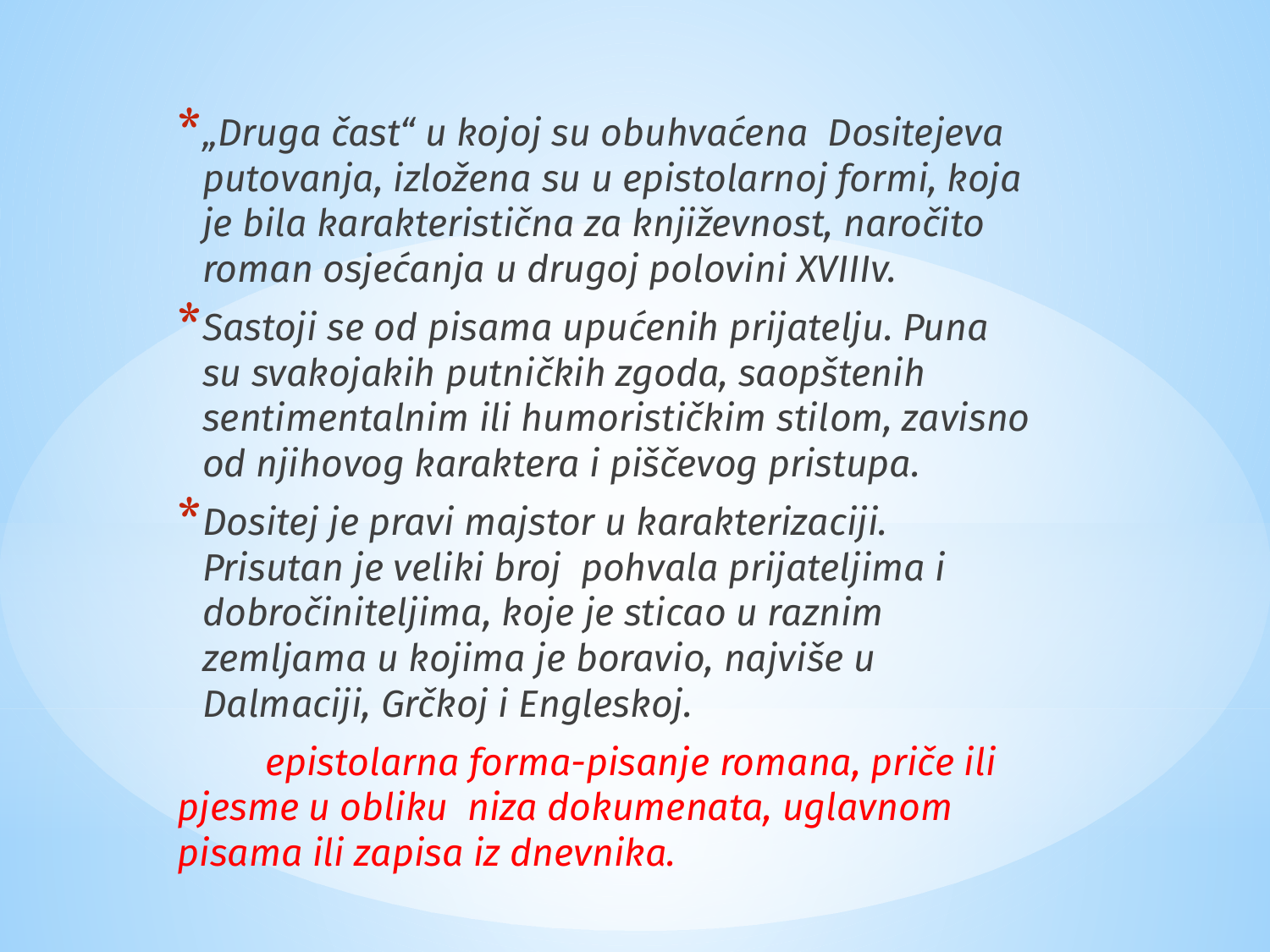

„Druga čast“ u kojoj su obuhvaćena  Dositejeva putovanja, izložena su u epistolarnoj formi, koja je bila karakteristična za književnost, naročito roman osjećanja u drugoj polovini XVIIIv.
Sastoji se od pisama upućenih prijatelju. Puna su svakojakih putničkih zgoda, saopštenih sentimentalnim ili humorističkim stilom, zavisno od njihovog karaktera i piščevog pristupa.
Dositej je pravi majstor u karakterizaciji. Prisutan je veliki broj  pohvala prijateljima i dobročiniteljima, koje je sticao u raznim zemljama u kojima je boravio, najviše u Dalmaciji, Grčkoj i Engleskoj.
         epistolarna forma-pisanje romana, priče ili pjesme u obliku  niza dokumenata, uglavnom pisama ili zapisa iz dnevnika.